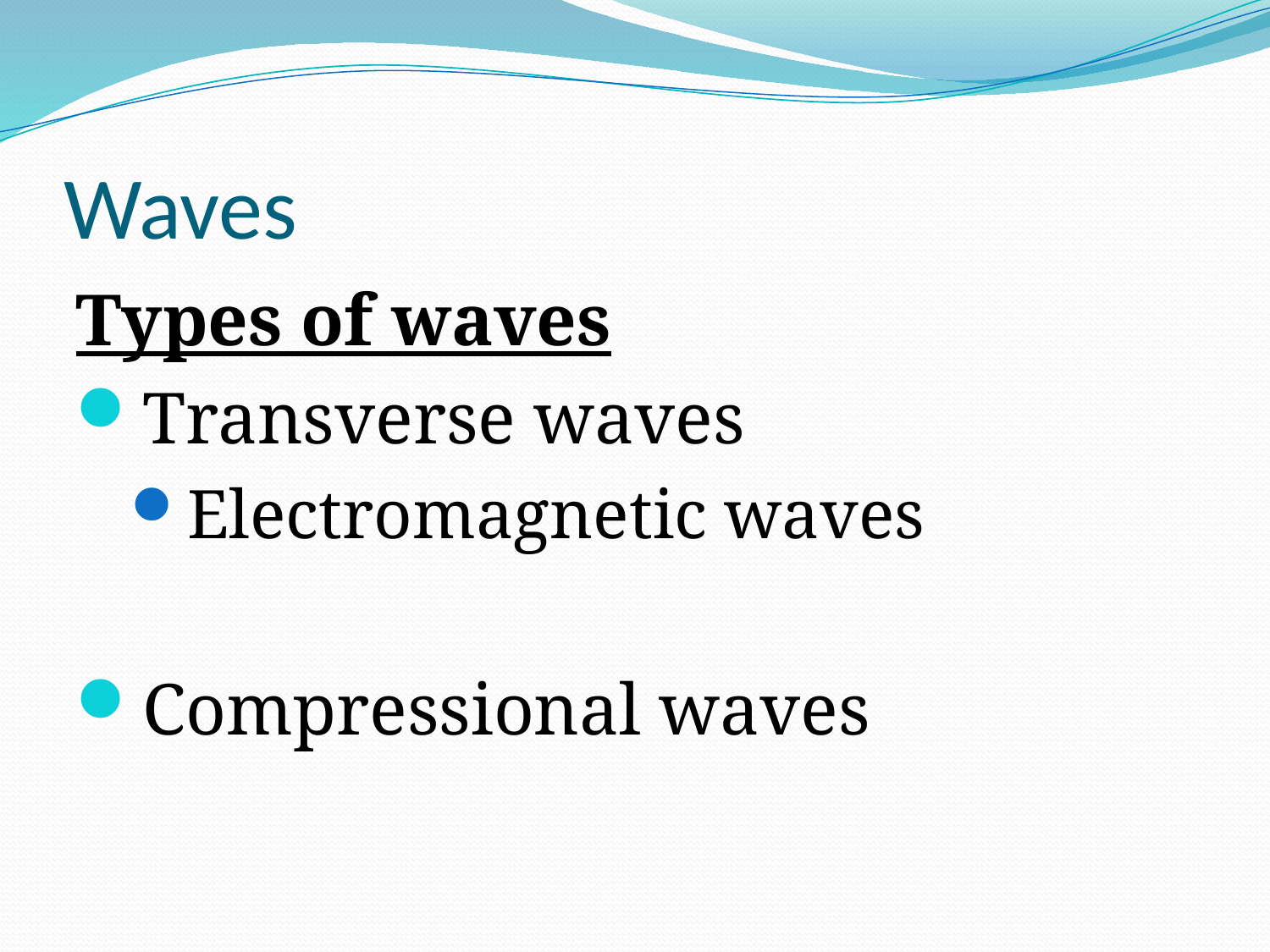

# Waves
Types of waves
Transverse waves
Electromagnetic waves

Compressional waves